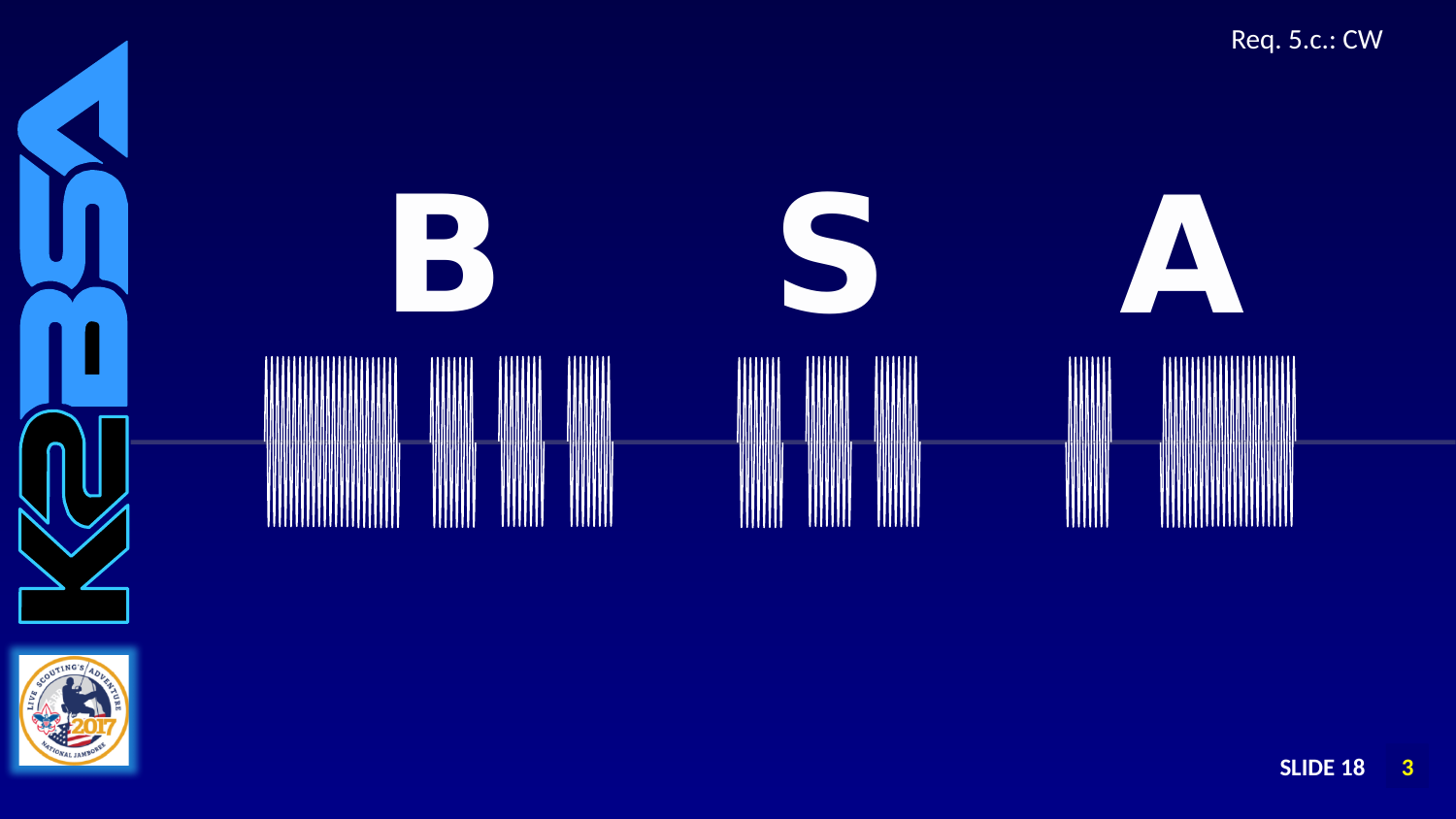

# Req. 5.c.: CW
B
S
A

SLIDE 18
1
2
3